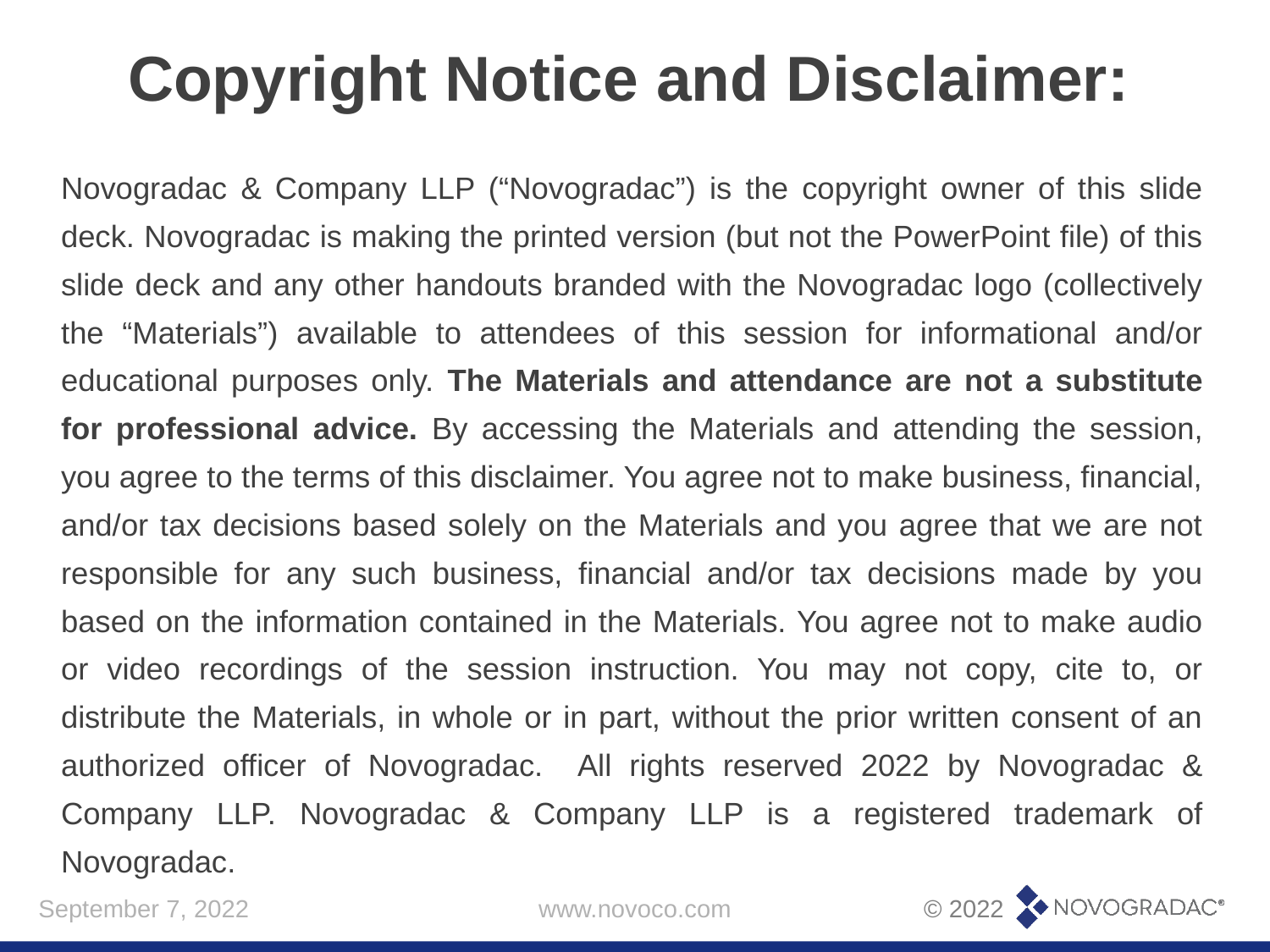

Copyright Notice and Disclaimer:
Novogradac & Company LLP (“Novogradac”) is the copyright owner of this slide deck. Novogradac is making the printed version (but not the PowerPoint file) of this slide deck and any other handouts branded with the Novogradac logo (collectively the “Materials”) available to attendees of this session for informational and/or educational purposes only. The Materials and attendance are not a substitute for professional advice. By accessing the Materials and attending the session, you agree to the terms of this disclaimer. You agree not to make business, financial, and/or tax decisions based solely on the Materials and you agree that we are not responsible for any such business, financial and/or tax decisions made by you based on the information contained in the Materials. You agree not to make audio or video recordings of the session instruction. You may not copy, cite to, or distribute the Materials, in whole or in part, without the prior written consent of an authorized officer of Novogradac.  All rights reserved 2022 by Novogradac & Company LLP. Novogradac & Company LLP is a registered trademark of Novogradac.
September 7, 2022
www.novoco.com